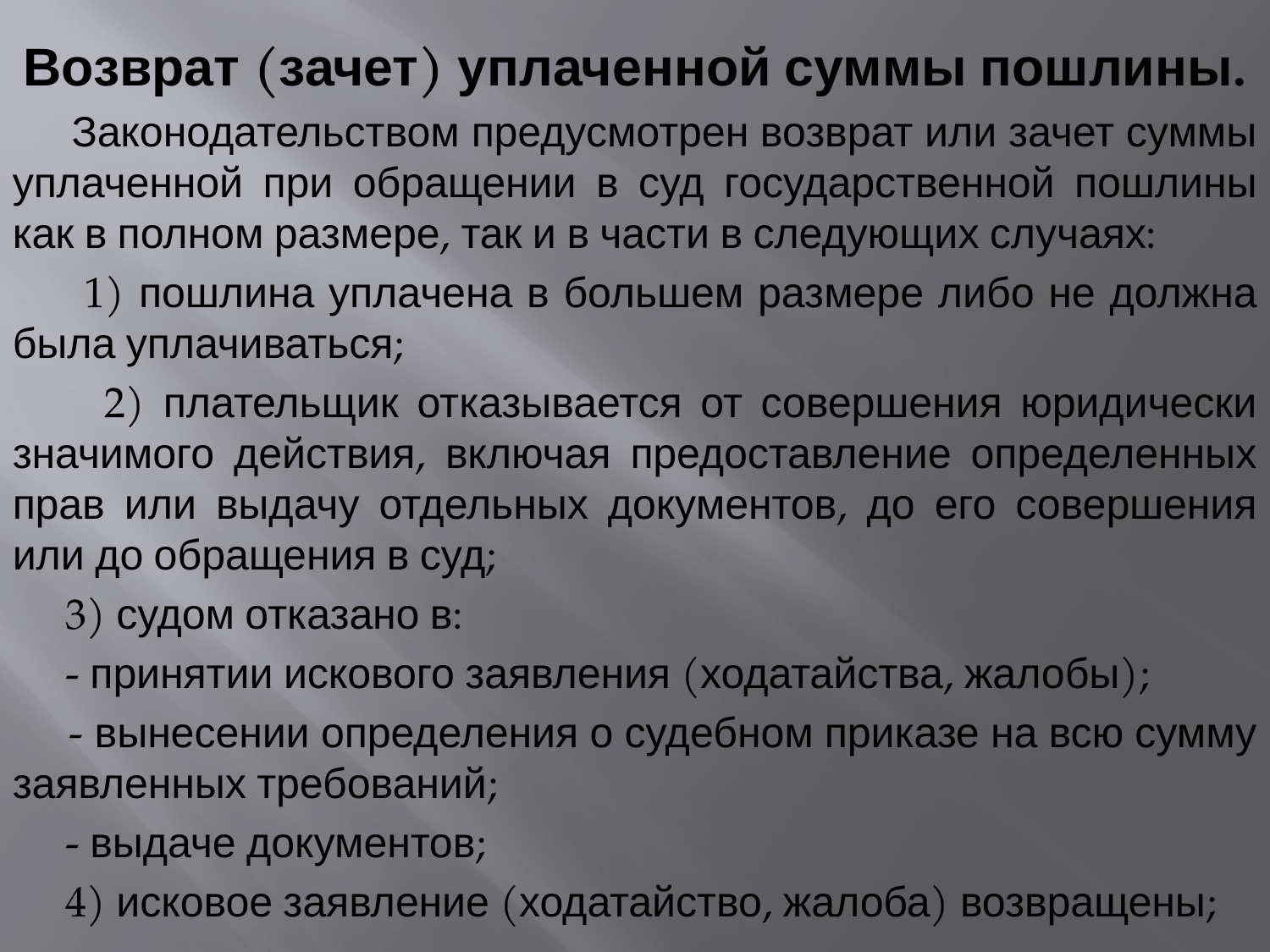

Возврат (зачет) уплаченной суммы пошлины.
     Законодательством предусмотрен возврат или зачет суммы уплаченной при обращении в суд государственной пошлины как в полном размере, так и в части в следующих случаях:
     1) пошлина уплачена в большем размере либо не должна была уплачиваться;
     2) плательщик отказывается от совершения юридически значимого действия, включая предоставление определенных прав или выдачу отдельных документов, до его совершения или до обращения в суд;
     3) судом отказано в:
     - принятии искового заявления (ходатайства, жалобы);
     - вынесении определения о судебном приказе на всю сумму заявленных требований;
     - выдаче документов;
     4) исковое заявление (ходатайство, жалоба) возвращены;